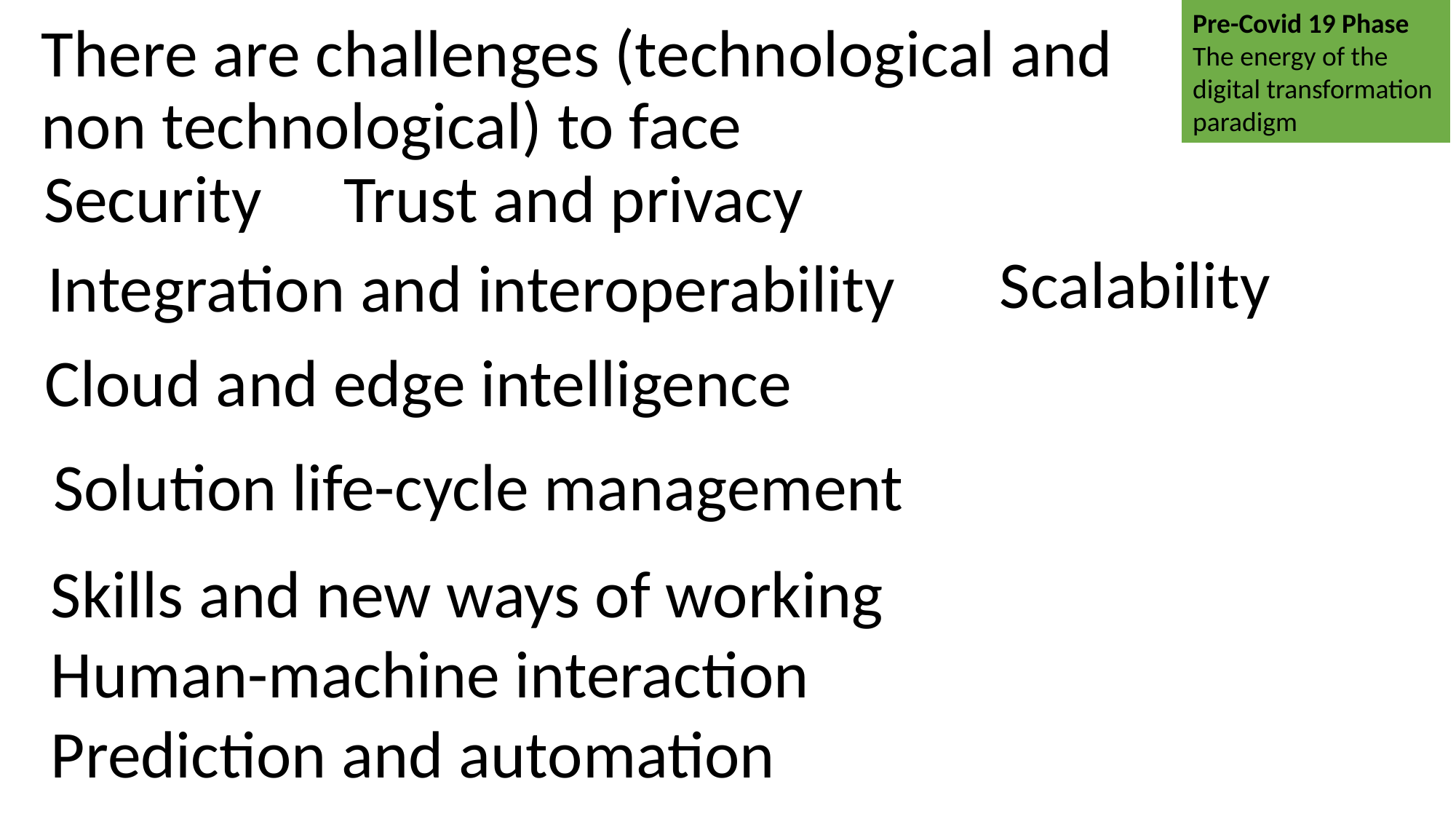

Pre-Covid 19 Phase
The energy of the
digital transformation
paradigm
# There are challenges (technological and non technological) to face
Security
Trust and privacy
Scalability

Integration and interoperability
Cloud and edge intelligence
Solution life-cycle management
Skills and new ways of working
Human-machine interaction
Prediction and automation